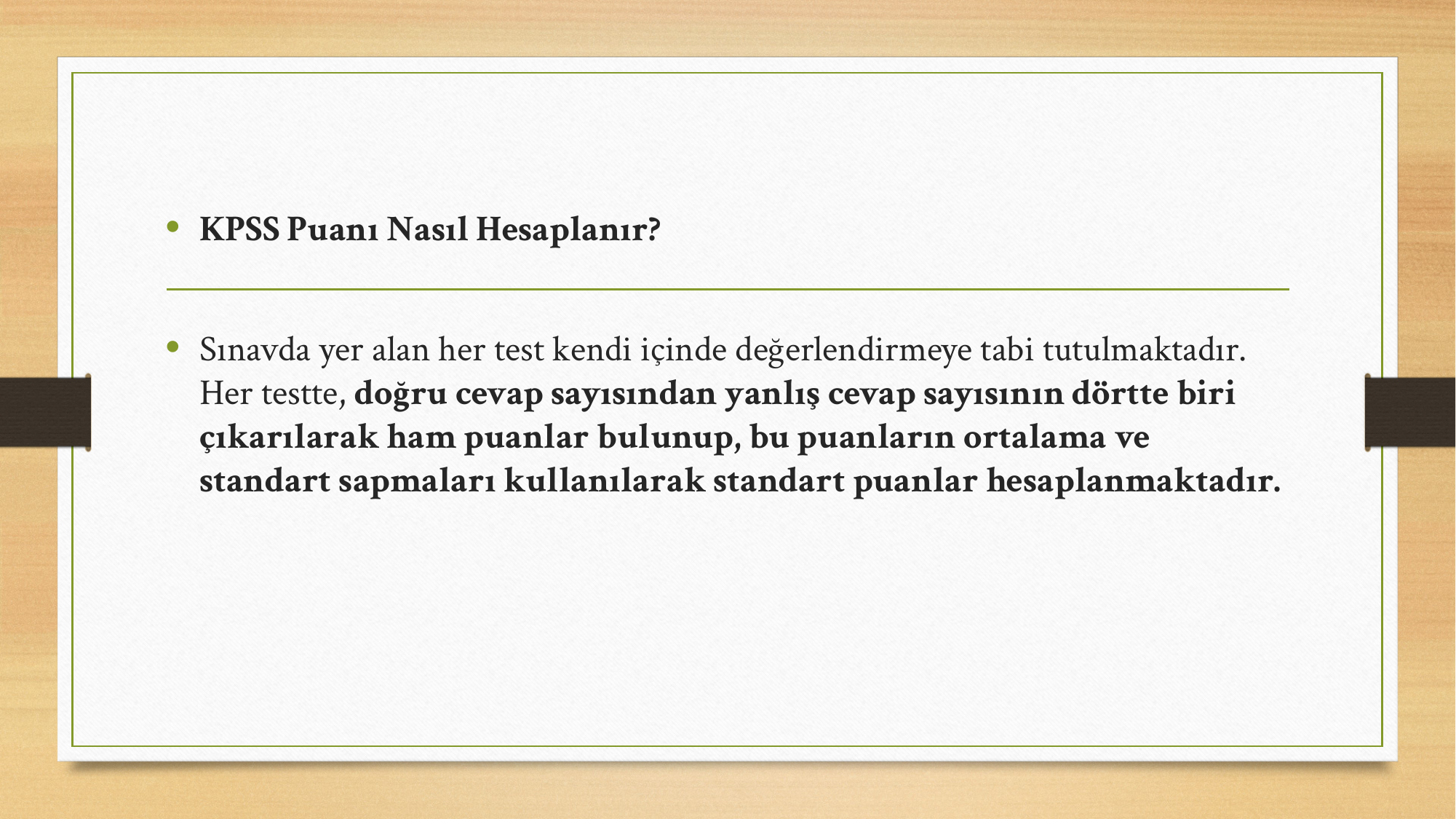

KPSS Puanı Nasıl Hesaplanır?

Sınavda yer alan her test kendi içinde değerlendirmeye tabi tutulmaktadır. Her testte, doğru cevap sayısından yanlış cevap sayısının dörtte biri çıkarılarak ham puanlar bulunup, bu puanların ortalama ve standart sapmaları kullanılarak standart puanlar hesaplanmaktadır.